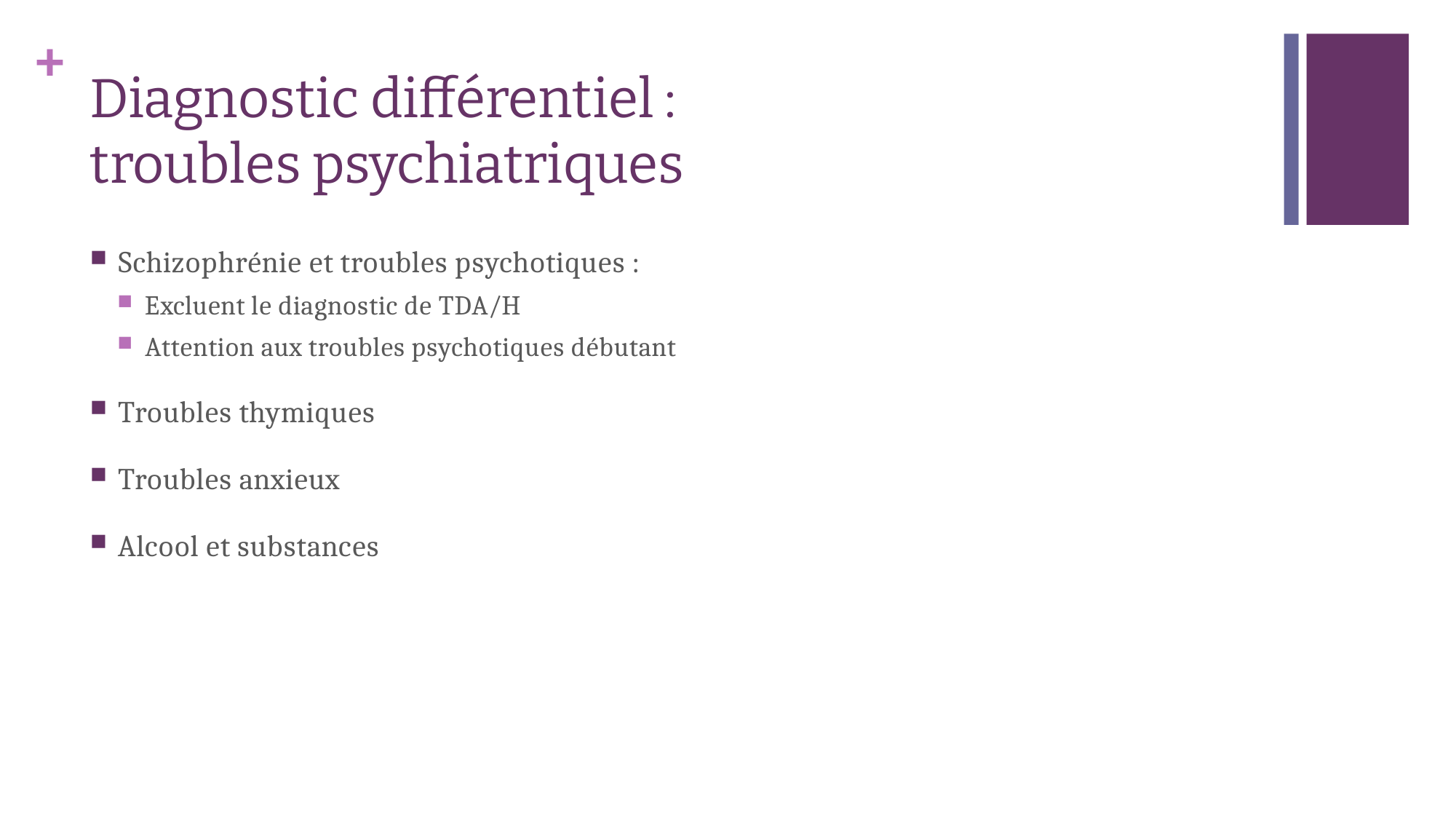

# Diagnostic différentiel : troubles psychiatriques
Schizophrénie et troubles psychotiques :
Excluent le diagnostic de TDA/H
Attention aux troubles psychotiques débutant
Troubles thymiques
Troubles anxieux
Alcool et substances